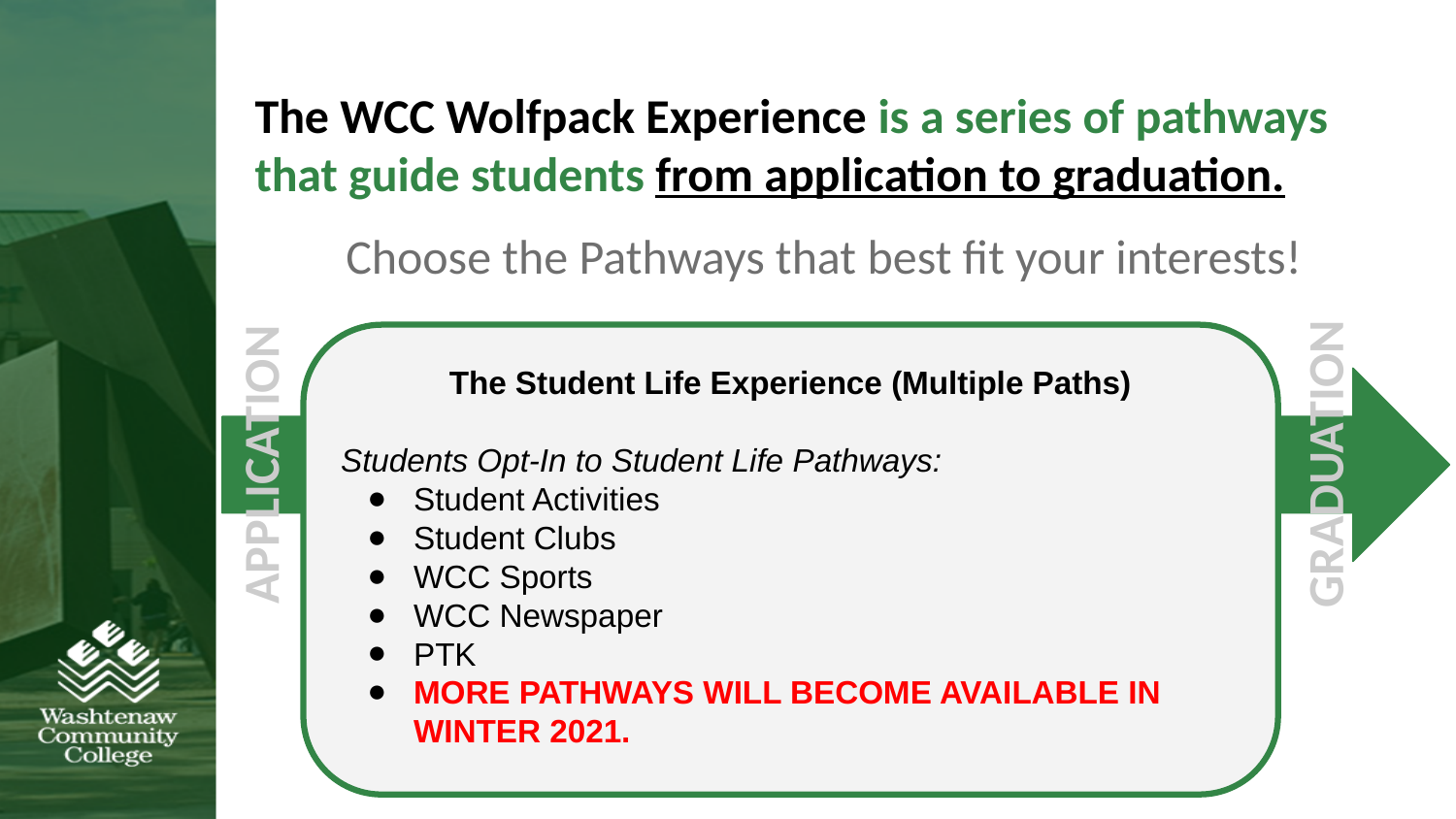

# The WCC Wolfpack Experience is a series of pathways that guide students from application to graduation.
Choose the Pathways that best fit your interests!
The Student Life Experience (Multiple Paths)
Students Opt-In to Student Life Pathways:
Student Activities
Student Clubs
WCC Sports
WCC Newspaper
PTK
MORE PATHWAYS WILL BECOME AVAILABLE IN WINTER 2021.

GRADUATION
APPLICATION